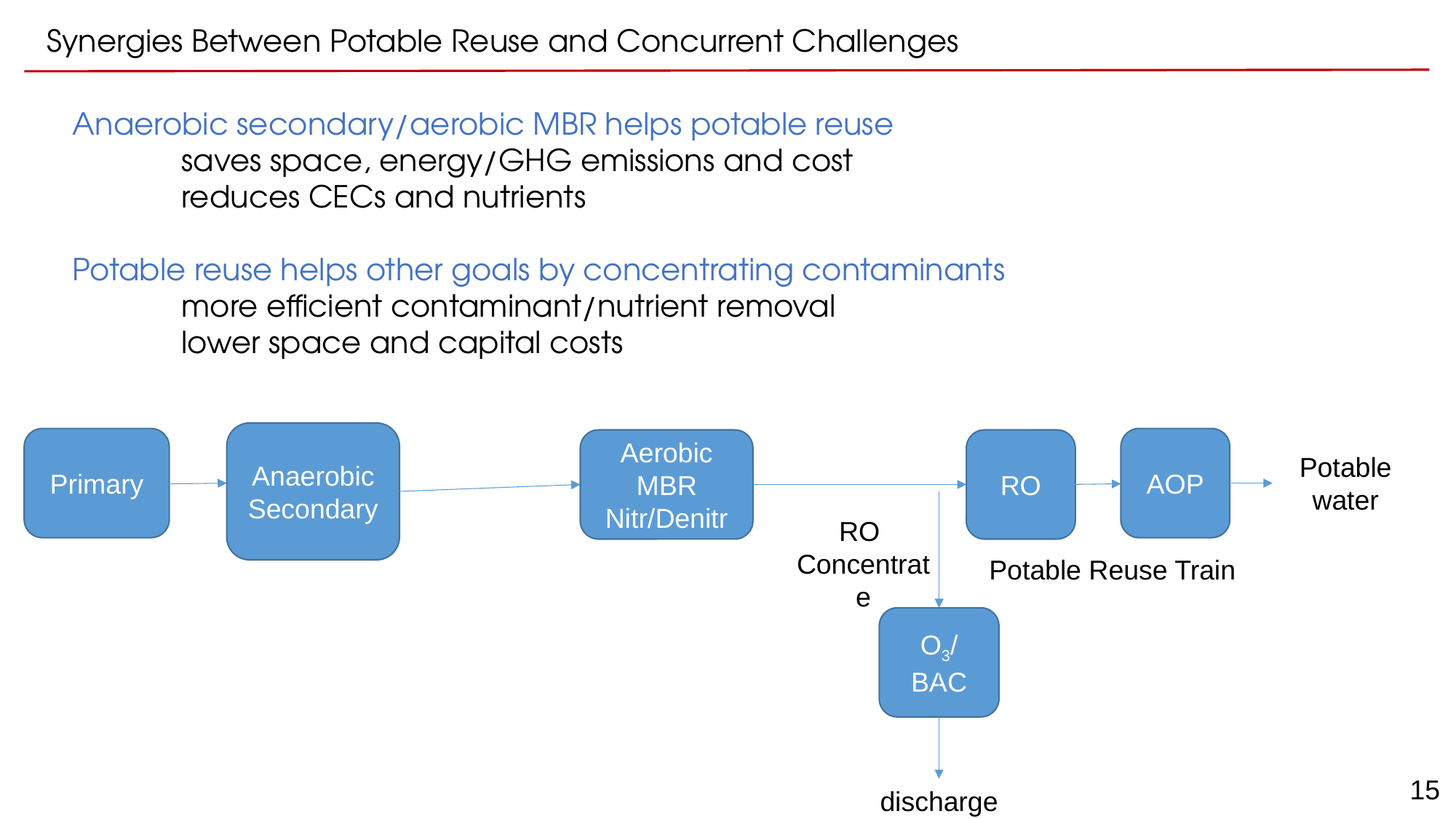

Synergies Between Potable Reuse and Concurrent Challenges
Anaerobic secondary/aerobic MBR helps potable reuse
	saves space, energy/GHG emissions and cost
	reduces CECs and nutrients

Potable reuse helps other goals by concentrating contaminants
	more efficient contaminant/nutrient removal
	lower space and capital costs

Anaerobic
Secondary
Primary
AOP
Aerobic MBR
Nitr/Denitr
RO
Potable
water
RO
Concentrate
Potable Reuse Train
O3/BAC
15
discharge